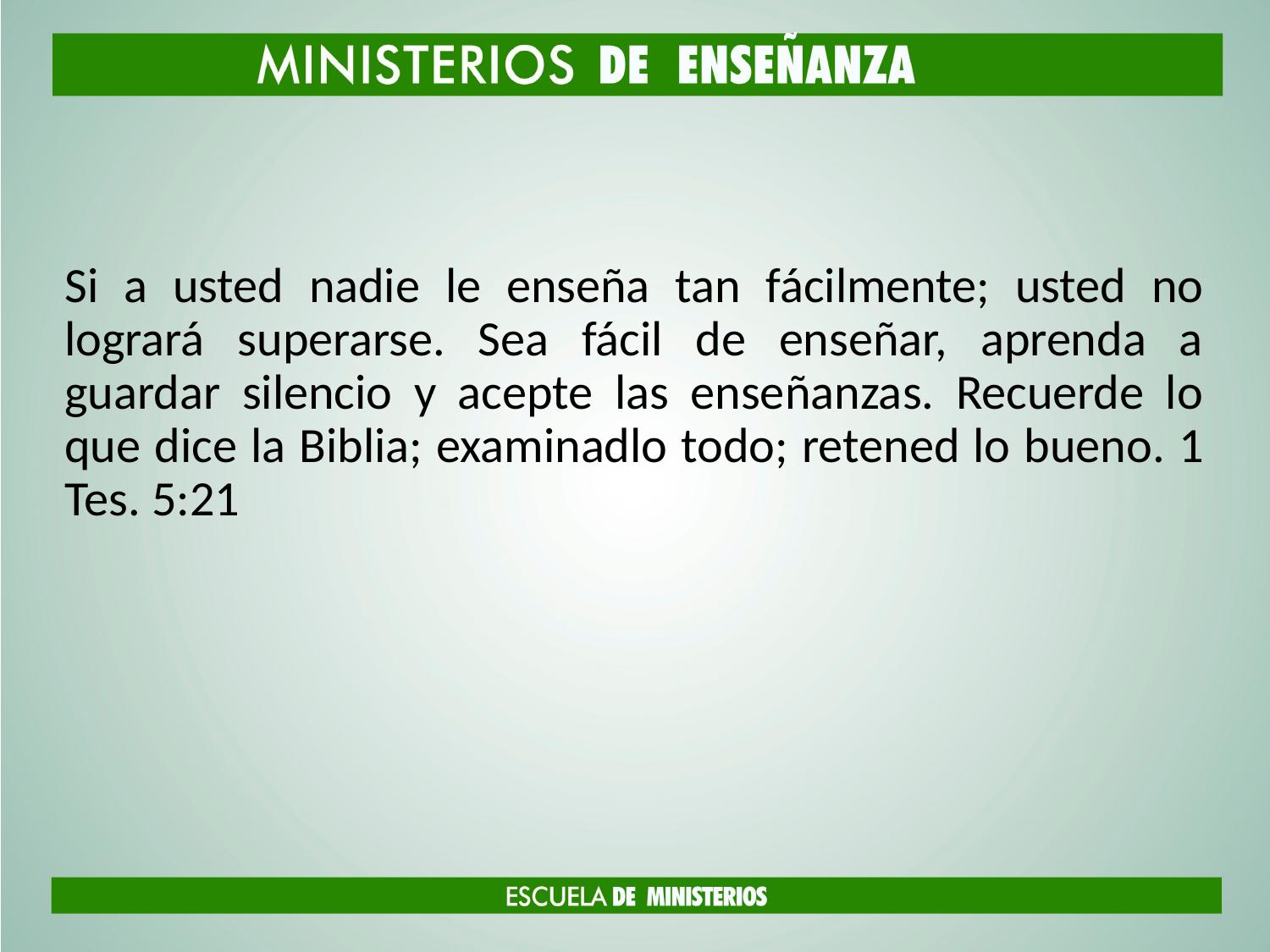

#
Si a usted nadie le enseña tan fácilmente; usted no logrará superarse. Sea fácil de enseñar, aprenda a guardar silencio y acepte las enseñanzas. Recuerde lo que dice la Biblia; examinadlo todo; retened lo bueno. 1 Tes. 5:21